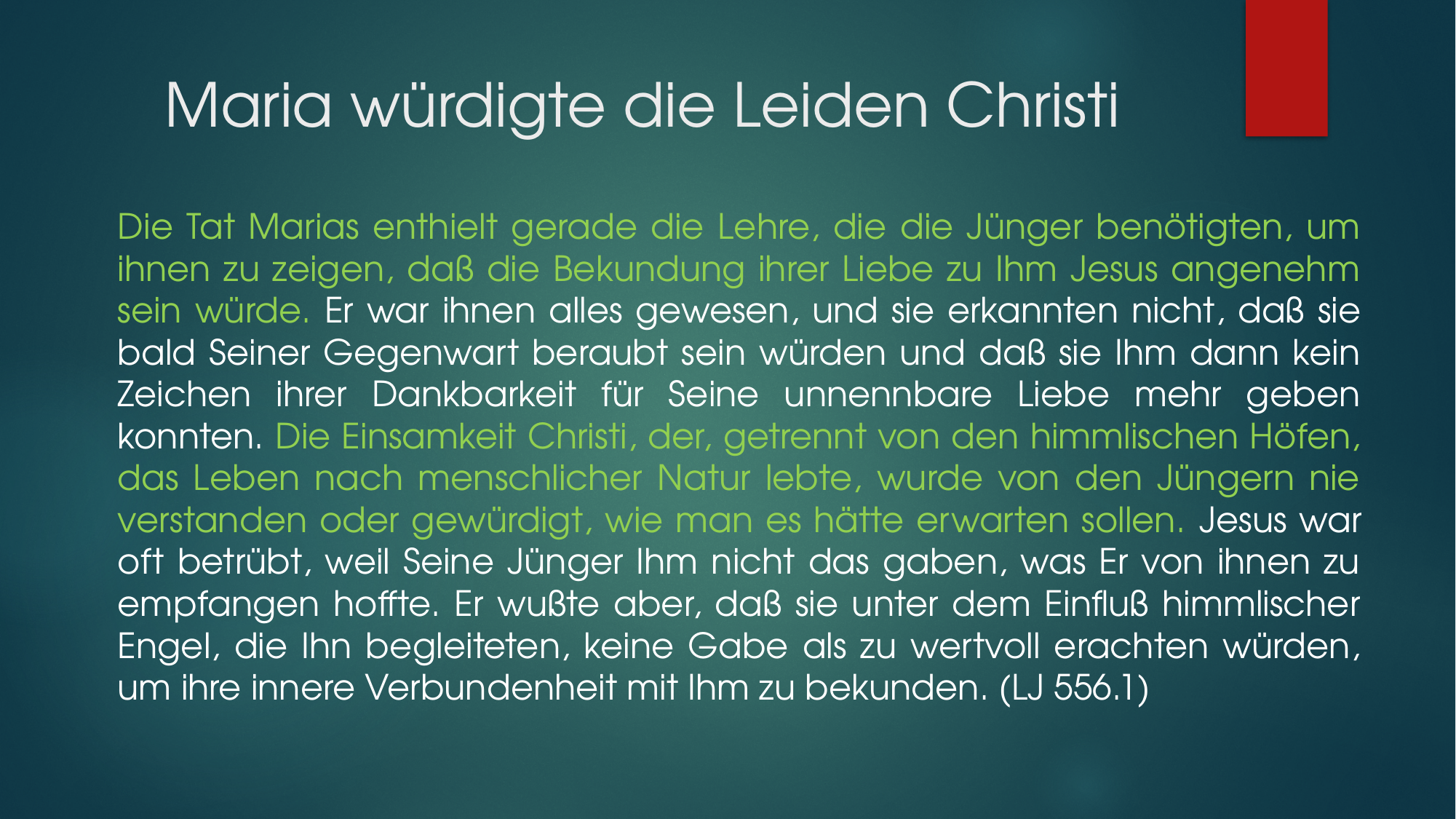

# Maria würdigte die Leiden Christi
Die Tat Marias enthielt gerade die Lehre, die die Jünger benötigten, um ihnen zu zeigen, daß die Bekundung ihrer Liebe zu Ihm Jesus angenehm sein würde. Er war ihnen alles gewesen, und sie erkannten nicht, daß sie bald Seiner Gegenwart beraubt sein würden und daß sie Ihm dann kein Zeichen ihrer Dankbarkeit für Seine unnennbare Liebe mehr geben konnten. Die Einsamkeit Christi, der, getrennt von den himmlischen Höfen, das Leben nach menschlicher Natur lebte, wurde von den Jüngern nie verstanden oder gewürdigt, wie man es hätte erwarten sollen. Jesus war oft betrübt, weil Seine Jünger Ihm nicht das gaben, was Er von ihnen zu empfangen hoffte. Er wußte aber, daß sie unter dem Einfluß himmlischer Engel, die Ihn begleiteten, keine Gabe als zu wertvoll erachten würden, um ihre innere Verbundenheit mit Ihm zu bekunden. (LJ 556.1)